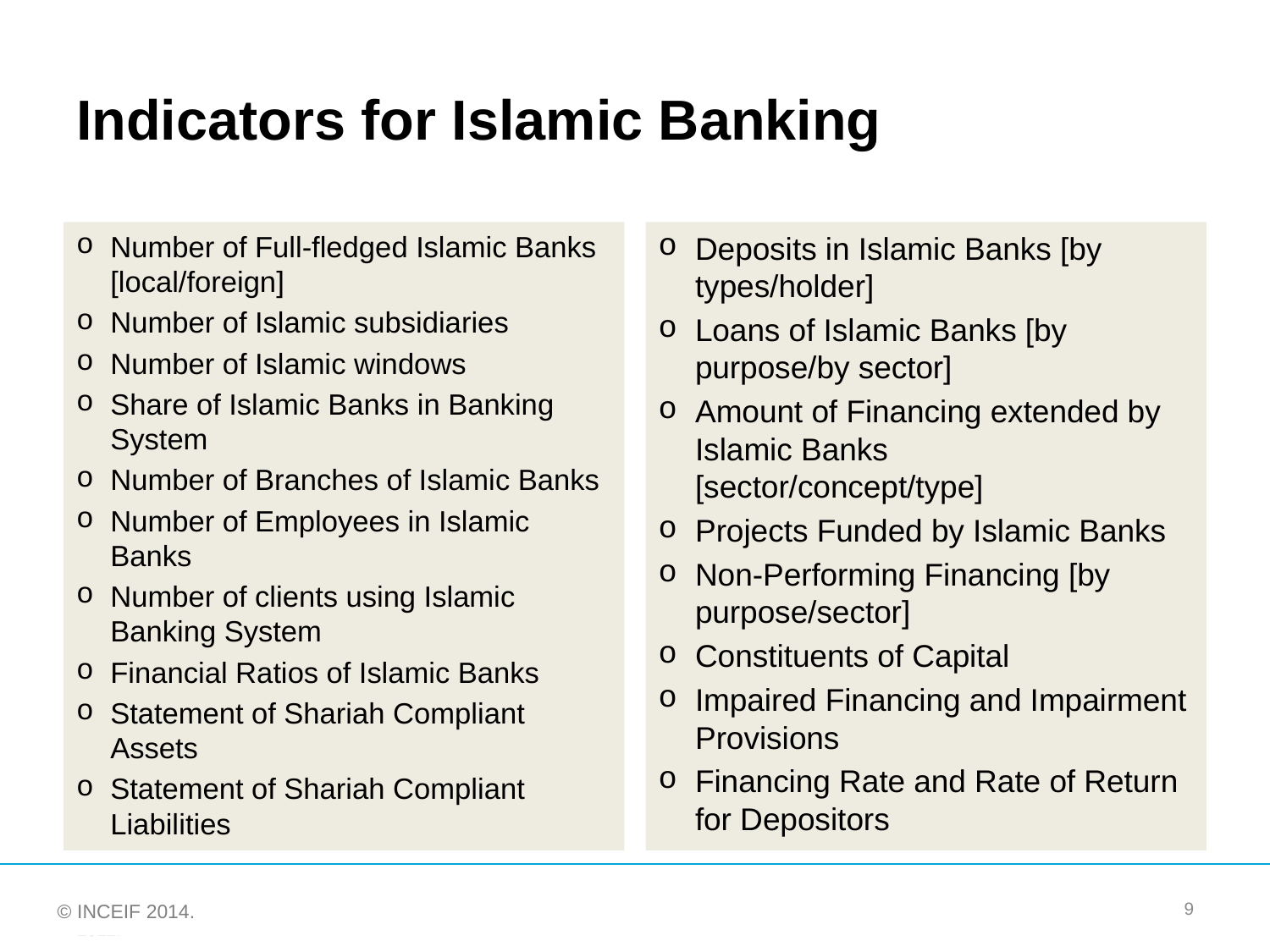

# Indicators for Islamic Banking
Number of Full-fledged Islamic Banks [local/foreign]
Number of Islamic subsidiaries
Number of Islamic windows
Share of Islamic Banks in Banking System
Number of Branches of Islamic Banks
Number of Employees in Islamic Banks
Number of clients using Islamic Banking System
Financial Ratios of Islamic Banks
Statement of Shariah Compliant Assets
Statement of Shariah Compliant Liabilities

Deposits in Islamic Banks [by types/holder]
Loans of Islamic Banks [by purpose/by sector]
Amount of Financing extended by Islamic Banks  [sector/concept/type]
Projects Funded by Islamic Banks
Non-Performing Financing [by purpose/sector]
Constituents of Capital
Impaired Financing and Impairment Provisions
Financing Rate and Rate of Return for Depositors

9